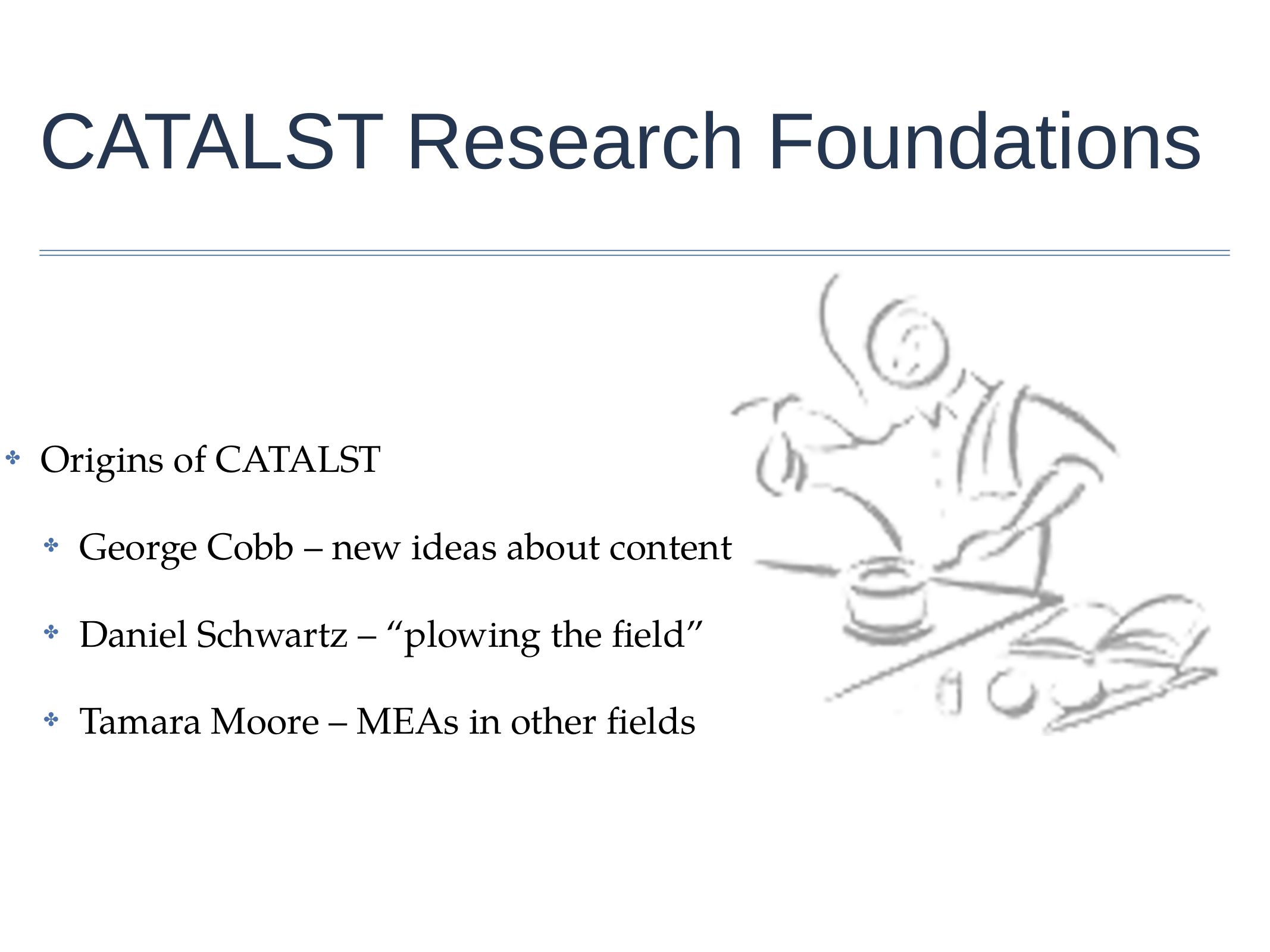

# CATALST Research Foundations
Origins of CATALST
George Cobb – new ideas about content
Daniel Schwartz – “plowing the field”
Tamara Moore – MEAs in other fields